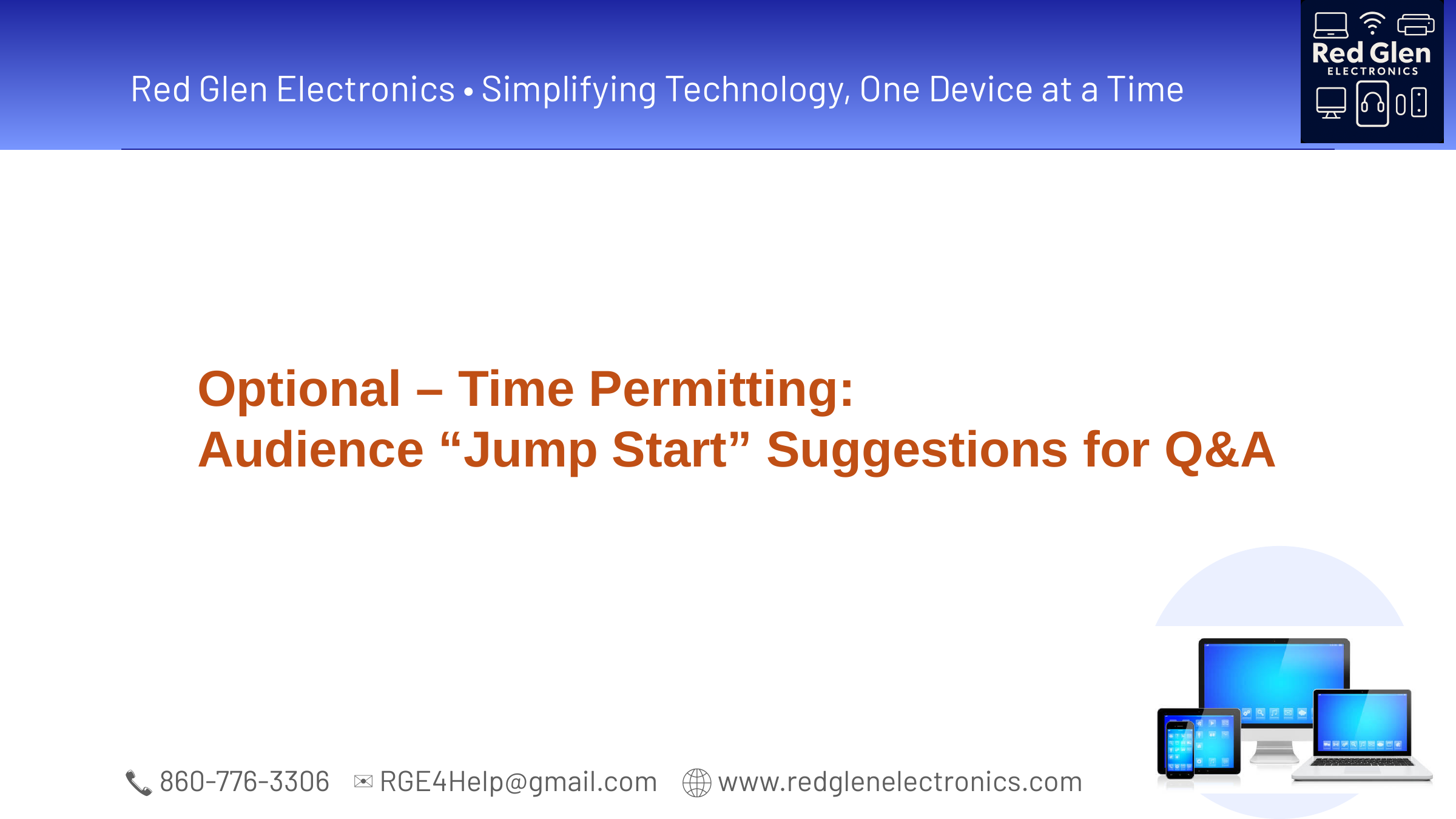

Optional – Time Permitting:
Audience “Jump Start” Suggestions for Q&A